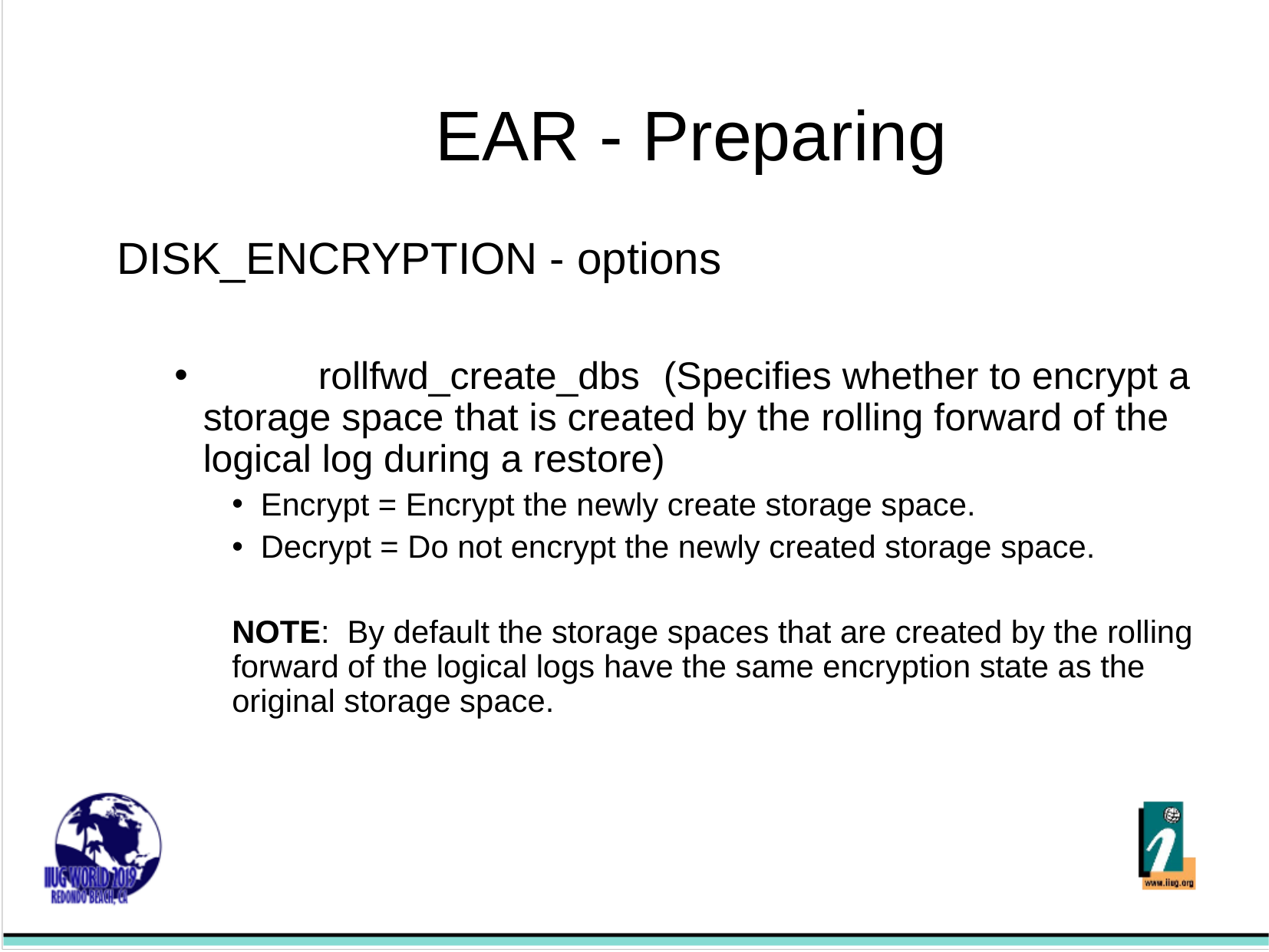

EAR - Preparing

DISK_ENCRYPTION - options

	rollfwd_create_dbs	(Specifies whether to encrypt a storage space that is created by the rolling forward of the logical log during a restore)
Encrypt = Encrypt the newly create storage space.
Decrypt = Do not encrypt the newly created storage space.

NOTE:  By default the storage spaces that are created by the rolling forward of the logical logs have the same encryption state as the original storage space.